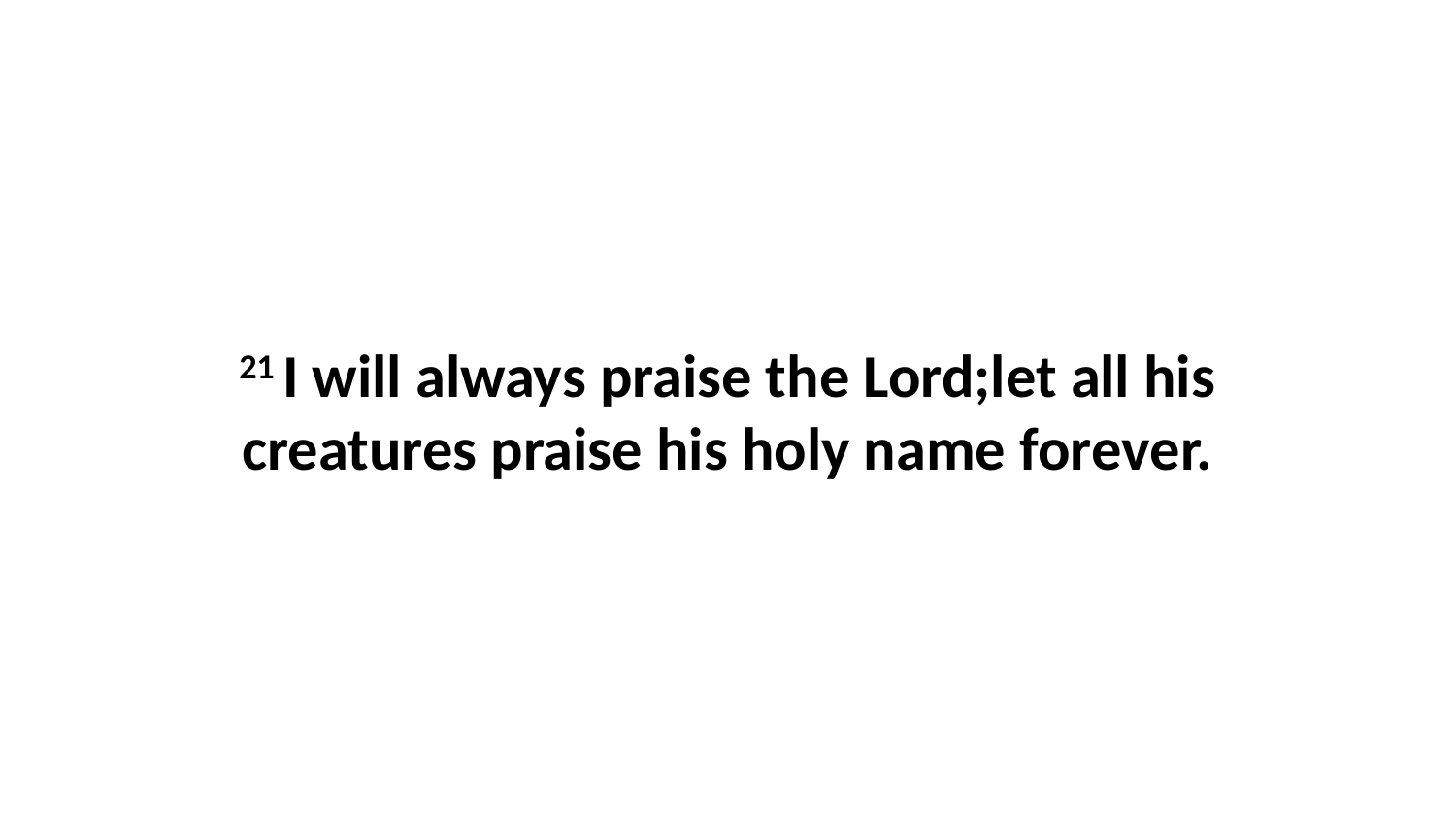

21 I will always praise the Lord;let all his creatures praise his holy name forever.